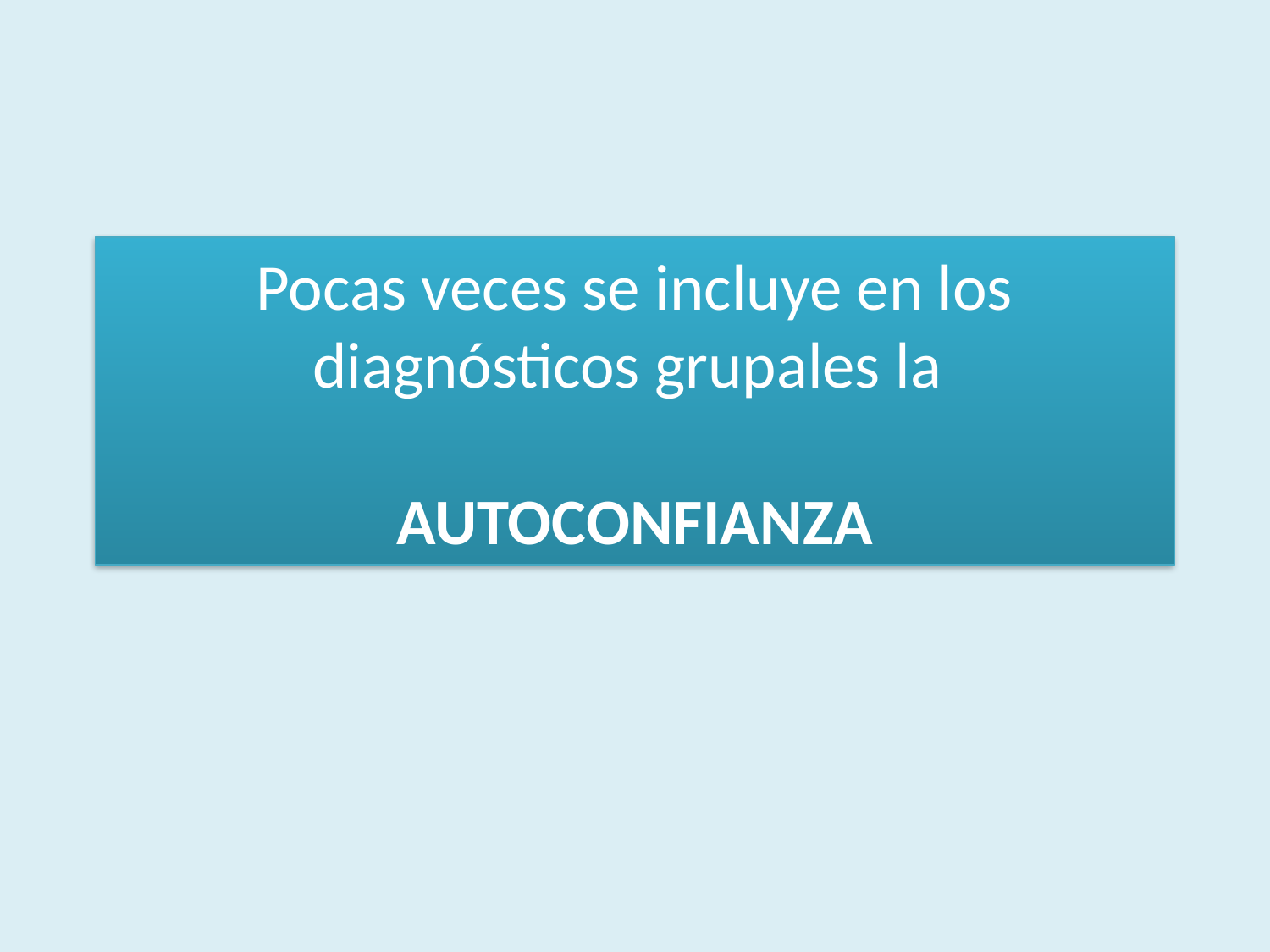

# Pocas veces se incluye en los diagnósticos grupales la AUTOCONFIANZA